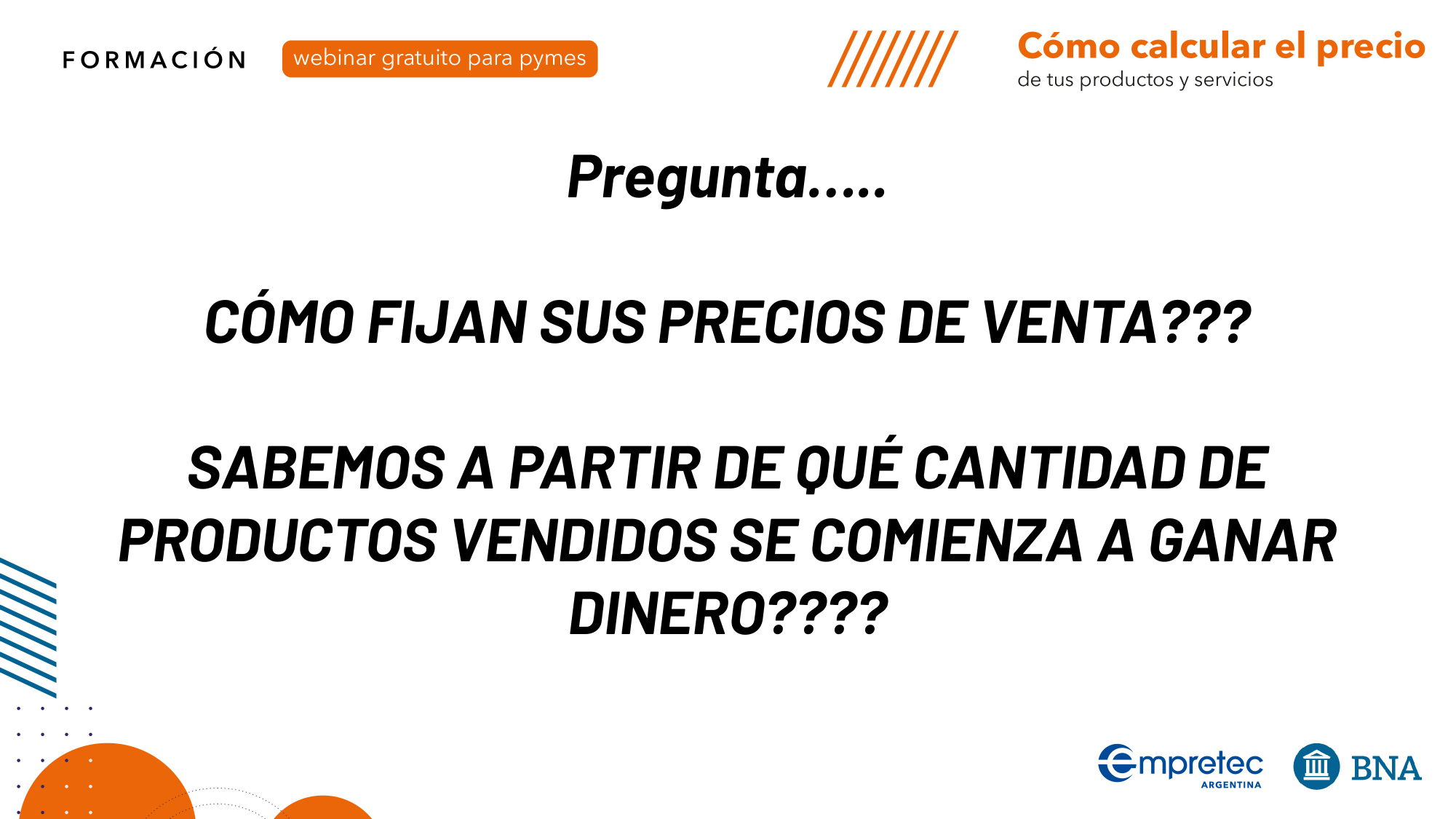

Pregunta…..
CÓMO FIJAN SUS PRECIOS DE VENTA???

SABEMOS A PARTIR DE QUÉ CANTIDAD DE PRODUCTOS VENDIDOS SE COMIENZA A GANAR DINERO????